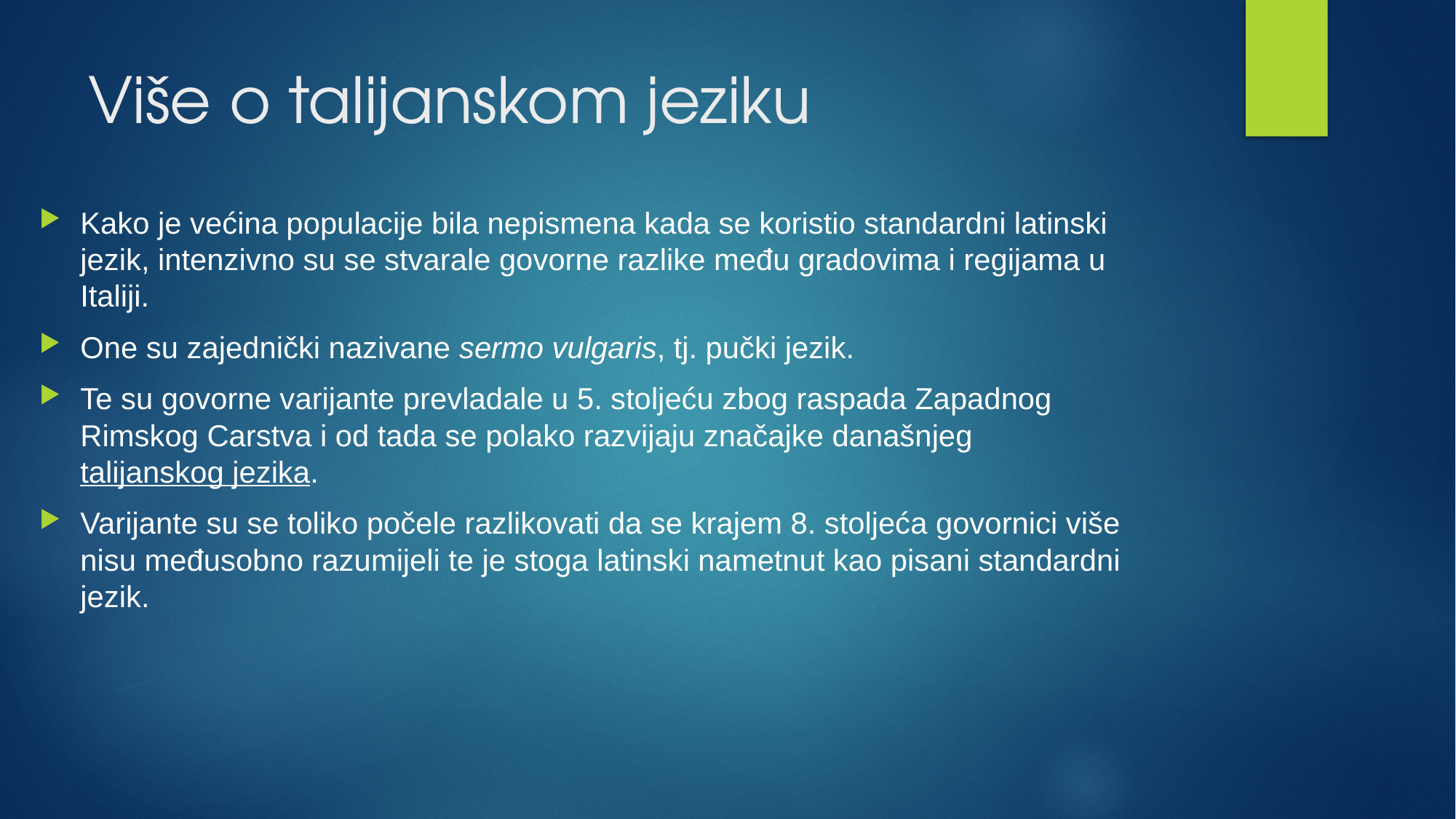

# Više o talijanskom jeziku
Kako je većina populacije bila nepismena kada se koristio standardni latinski jezik, intenzivno su se stvarale govorne razlike među gradovima i regijama u Italiji.
One su zajednički nazivane sermo vulgaris, tj. pučki jezik.
Te su govorne varijante prevladale u 5. stoljeću zbog raspada Zapadnog Rimskog Carstva i od tada se polako razvijaju značajke današnjeg talijanskog jezika.
Varijante su se toliko počele razlikovati da se krajem 8. stoljeća govornici više nisu međusobno razumijeli te je stoga latinski nametnut kao pisani standardni jezik.